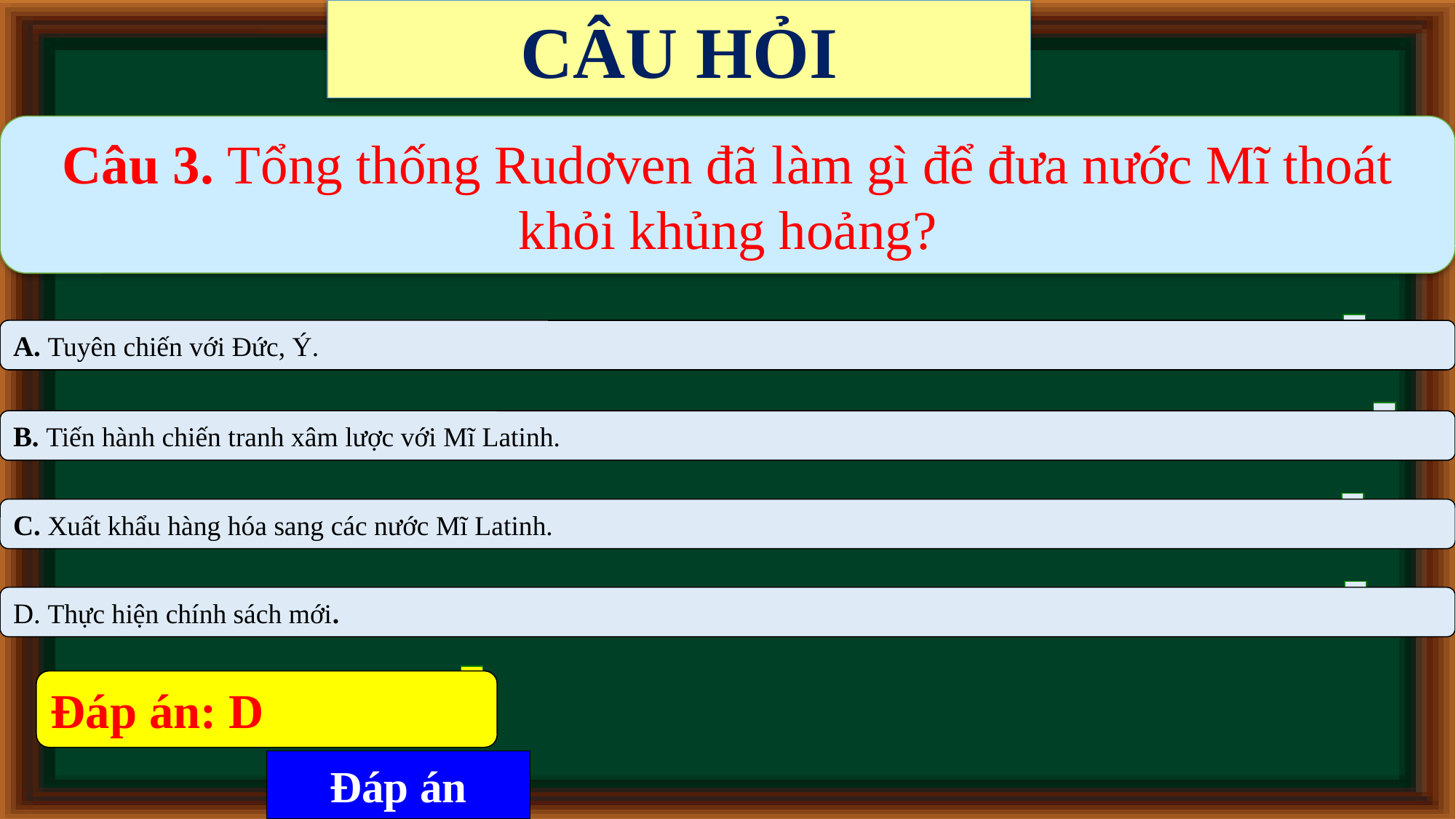

CÂU HỎI
Câu 3. Tổng thống Rudơven đã làm gì để đưa nước Mĩ thoát khỏi khủng hoảng?

A. Tuyên chiến với Đức, Ý.

B. Tiến hành chiến tranh xâm lược với Mĩ Latinh.

C. Xuất khẩu hàng hóa sang các nước Mĩ Latinh.

D. Thực hiện chính sách mới.

Đáp án: D
Đáp án